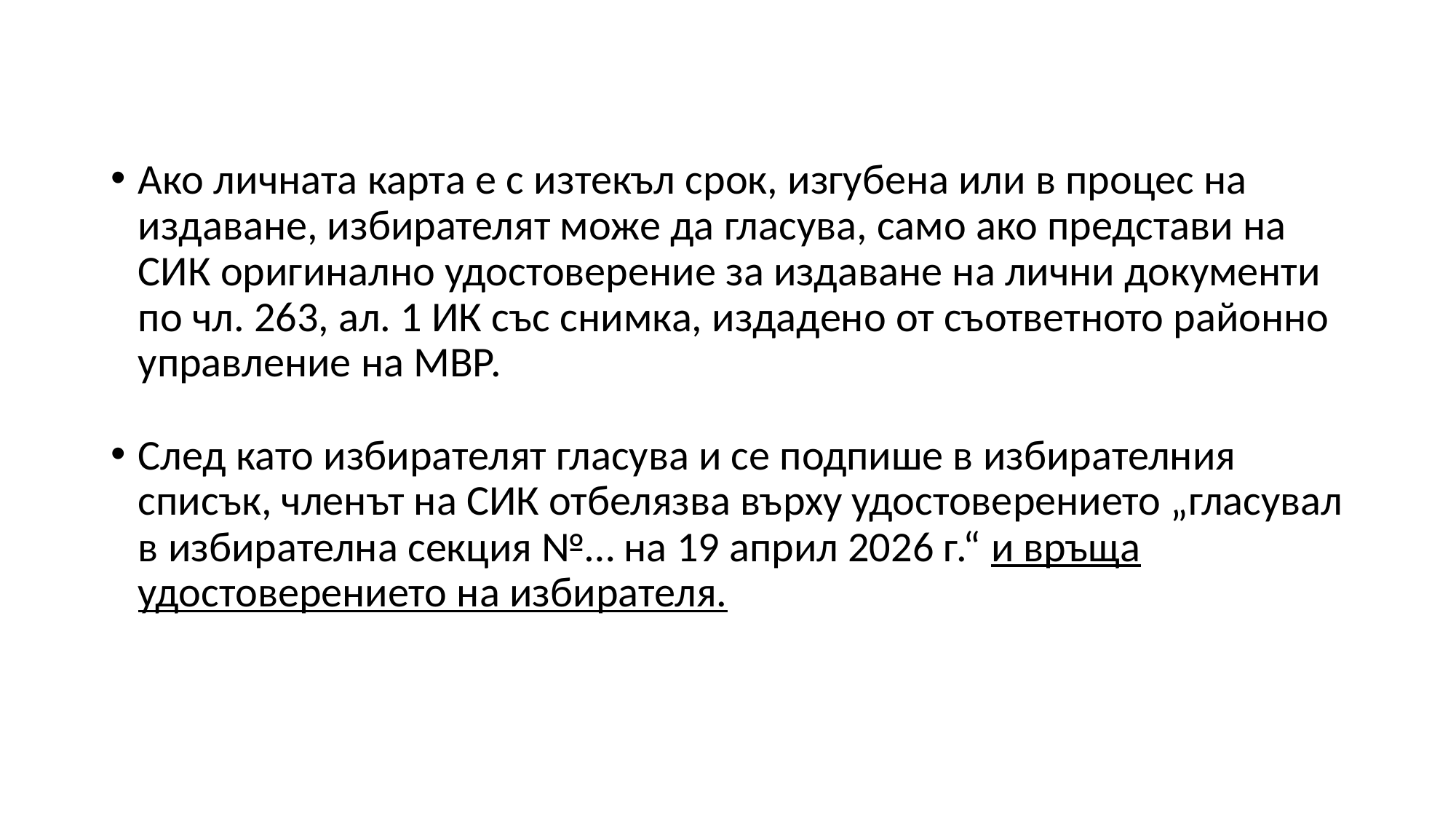

Ако личната карта е с изтекъл срок, изгубена или в процес на издаване, избирателят може да гласува, само ако представи на СИК оригинално удостоверение за издаване на лични документи по чл. 263, ал. 1 ИК със снимка, издадено от съответното районно управление на МВР.

След като избирателят гласува и се подпише в избирателния списък, членът на СИК отбелязва върху удостоверението „гласувал в избирателна секция №… на 19 април 2026 г.“ и връща удостоверението на избирателя.